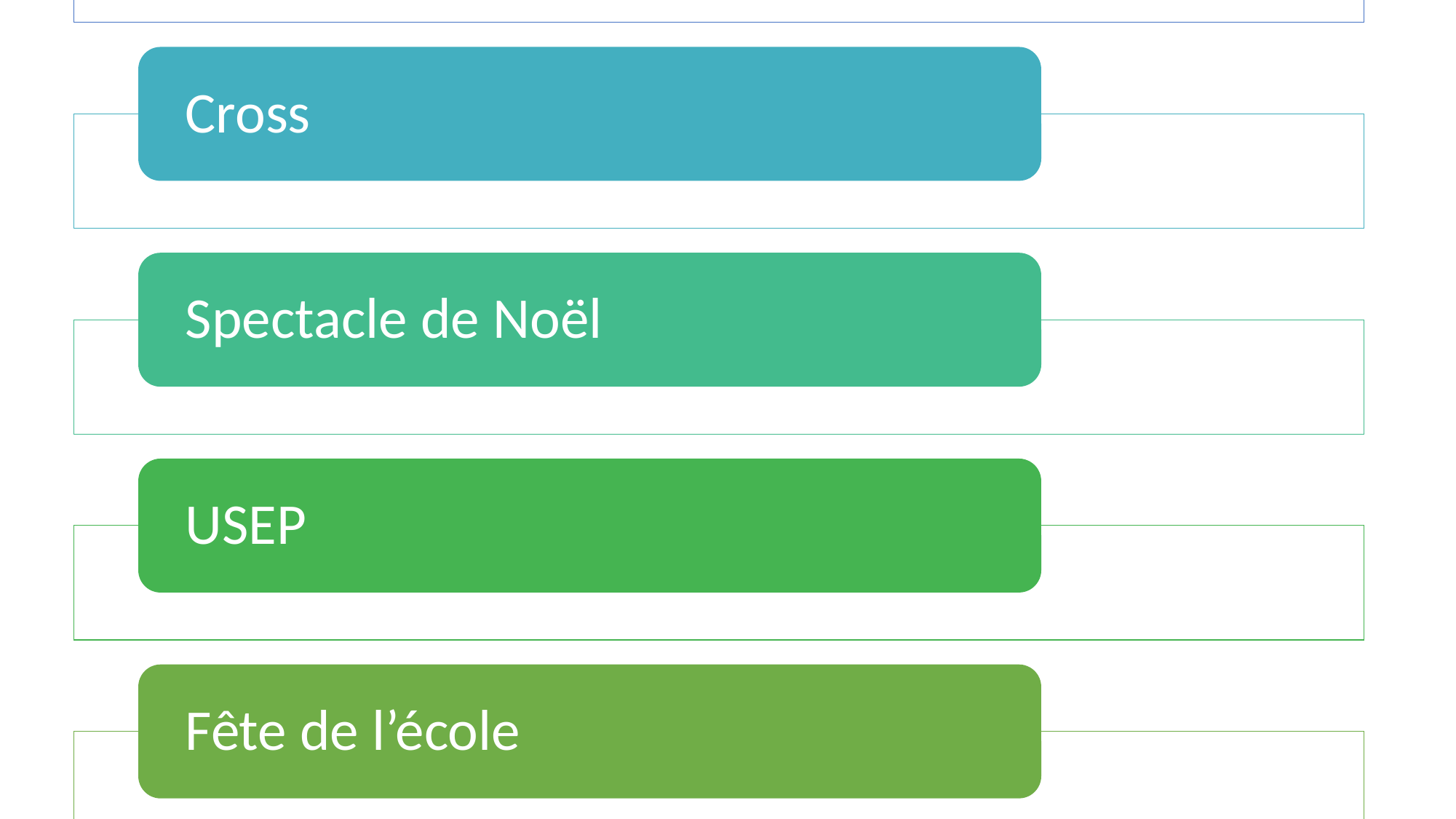

Projets périodiques
Cross
Spectacle de Noël
USEP
Fête de l’école